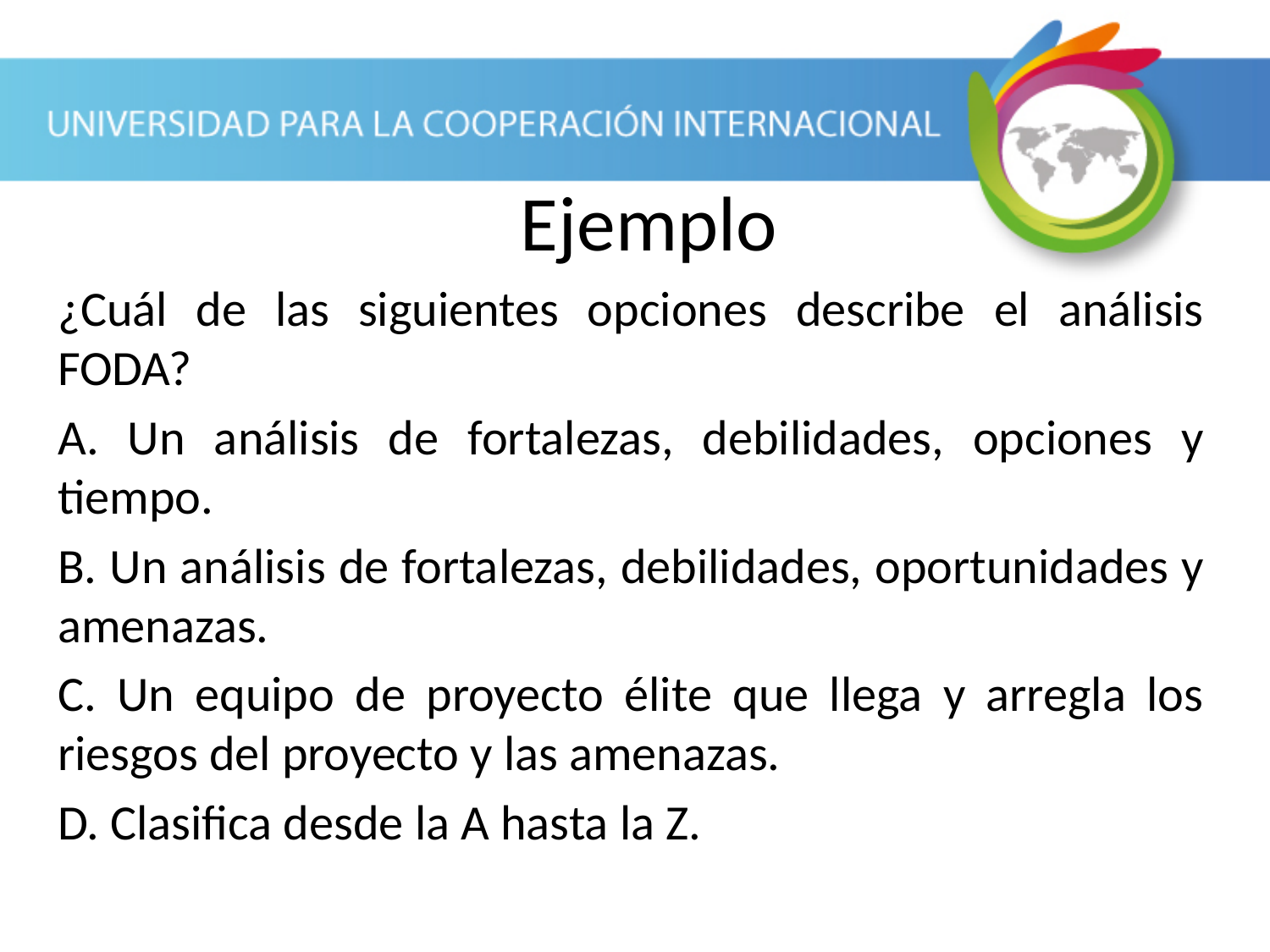

Ejemplo
¿Cuál de las siguientes opciones describe el análisis FODA?
A. Un análisis de fortalezas, debilidades, opciones y tiempo.
B. Un análisis de fortalezas, debilidades, oportunidades y amenazas.
C. Un equipo de proyecto élite que llega y arregla los riesgos del proyecto y las amenazas.
D. Clasifica desde la A hasta la Z.